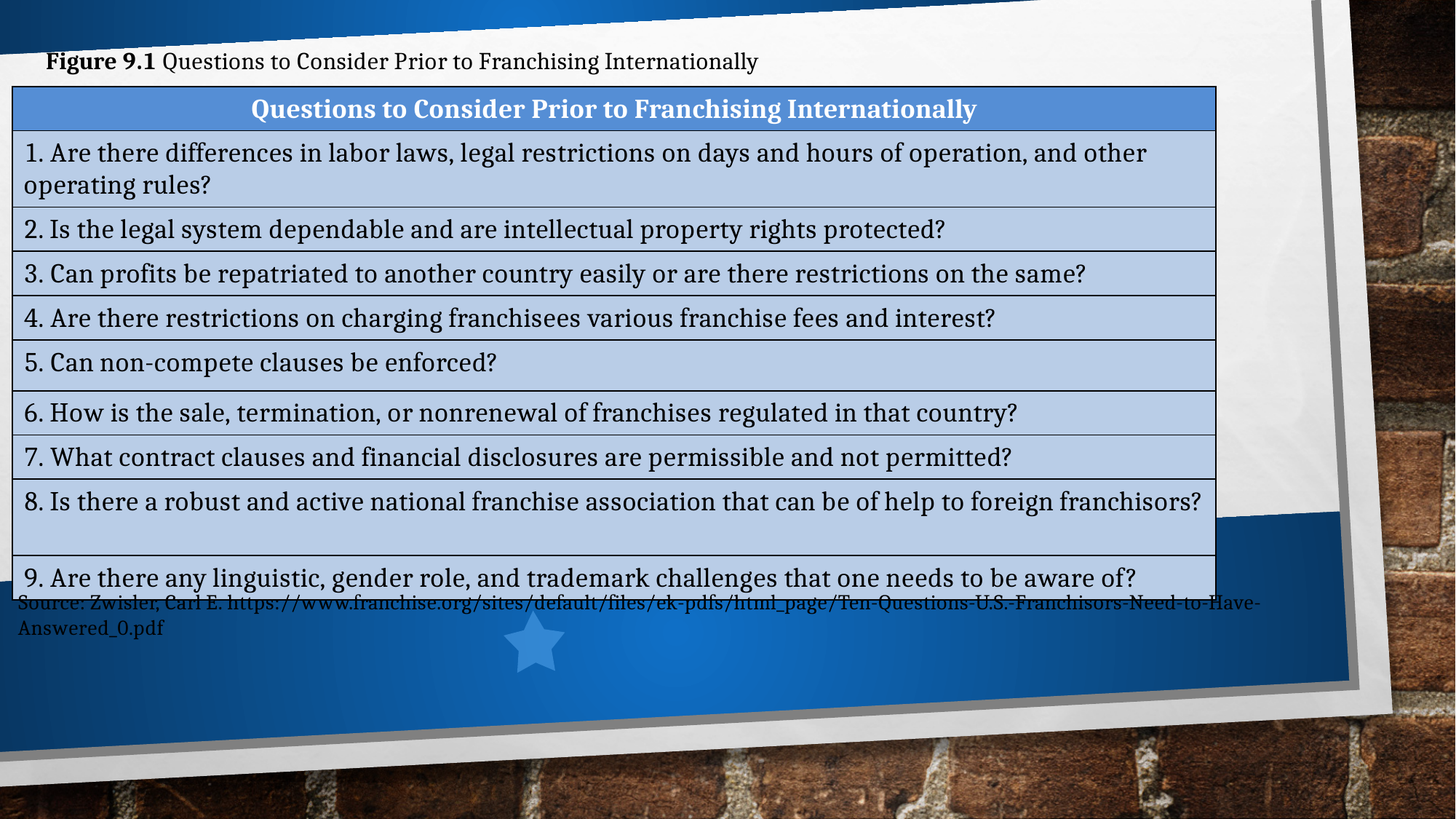

Figure 9.1 Questions to Consider Prior to Franchising Internationally
| Questions to Consider Prior to Franchising Internationally |
| --- |
| 1. Are there differences in labor laws, legal restrictions on days and hours of operation, and other operating rules? |
| 2. Is the legal system dependable and are intellectual property rights protected? |
| 3. Can profits be repatriated to another country easily or are there restrictions on the same? |
| 4. Are there restrictions on charging franchisees various franchise fees and interest? |
| 5. Can non-compete clauses be enforced? |
| 6. How is the sale, termination, or nonrenewal of franchises regulated in that country? |
| 7. What contract clauses and financial disclosures are permissible and not permitted? |
| 8. Is there a robust and active national franchise association that can be of help to foreign franchisors? |
| 9. Are there any linguistic, gender role, and trademark challenges that one needs to be aware of? |
Source: Zwisler, Carl E. https://www.franchise.org/sites/default/files/ek-pdfs/html_page/Ten-Questions-U.S.-Franchisors-Need-to-Have-Answered_0.pdf